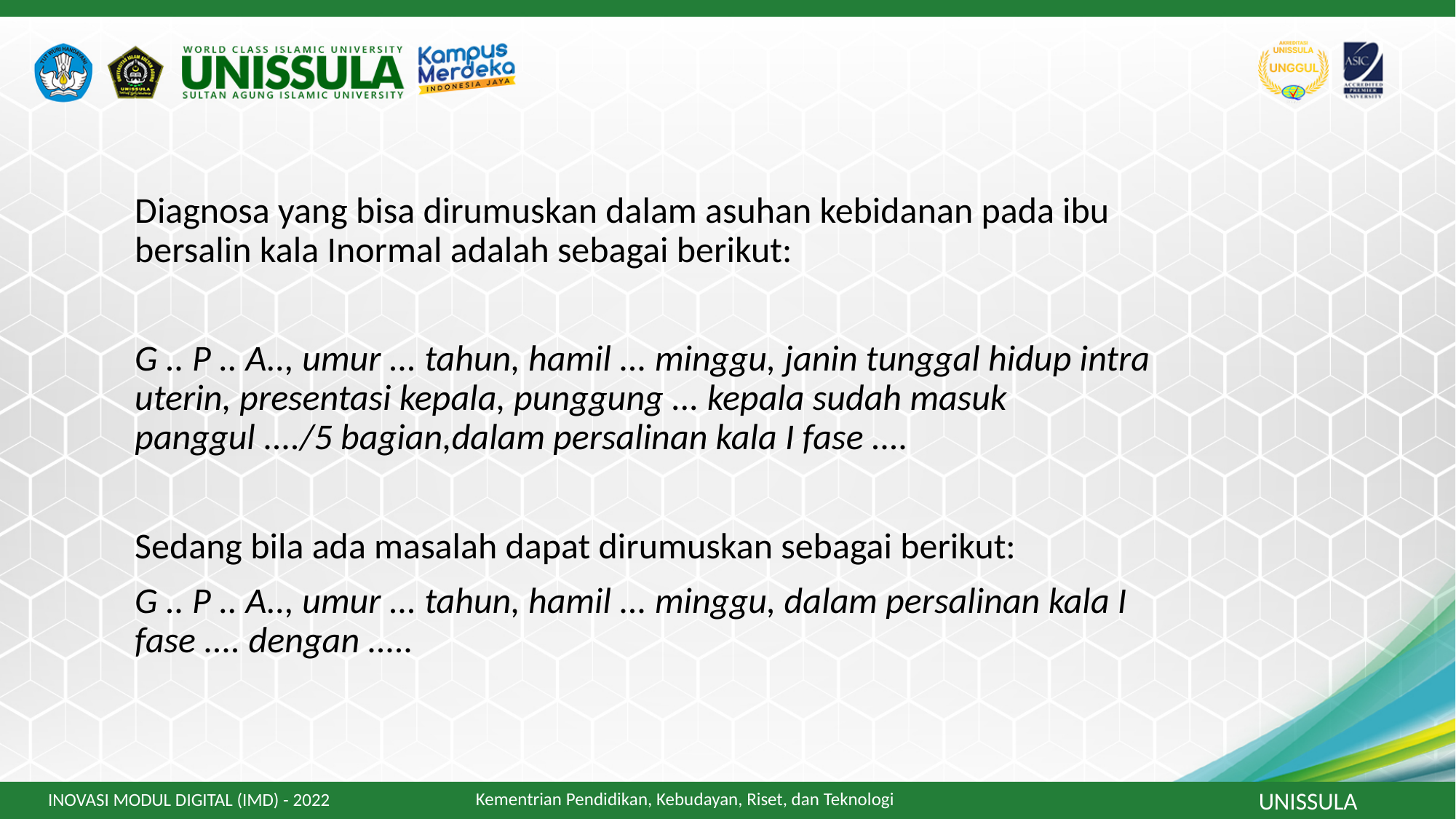

Diagnosa yang bisa dirumuskan dalam asuhan kebidanan pada ibu bersalin kala Inormal adalah sebagai berikut:

G .. P .. A.., umur ... tahun, hamil ... minggu, janin tunggal hidup intra uterin, presentasi kepala, punggung ... kepala sudah masuk panggul ..../5 bagian,dalam persalinan kala I fase ....

Sedang bila ada masalah dapat dirumuskan sebagai berikut:
G .. P .. A.., umur ... tahun, hamil ... minggu, dalam persalinan kala I fase .... dengan .....